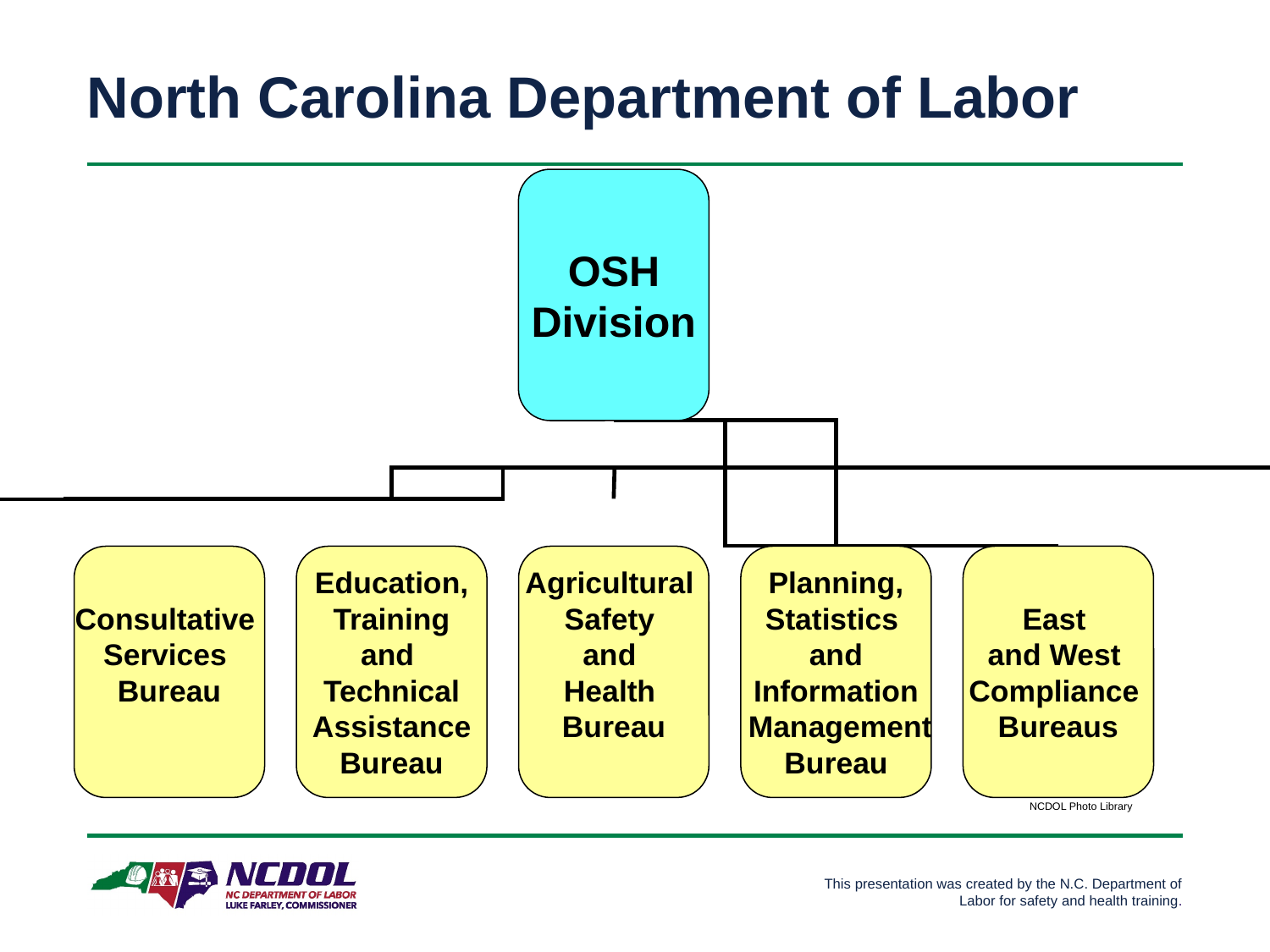

# North Carolina Department of Labor
OSH
Division
Consultative
Services
Bureau

Education,
Training
and
Technical
Assistance
Bureau
Agricultural
Safety
and
Health
Bureau

Planning,
Statistics
and
Information
  Management
Bureau

East
and West
Compliance
Bureaus
NCDOL Photo Library